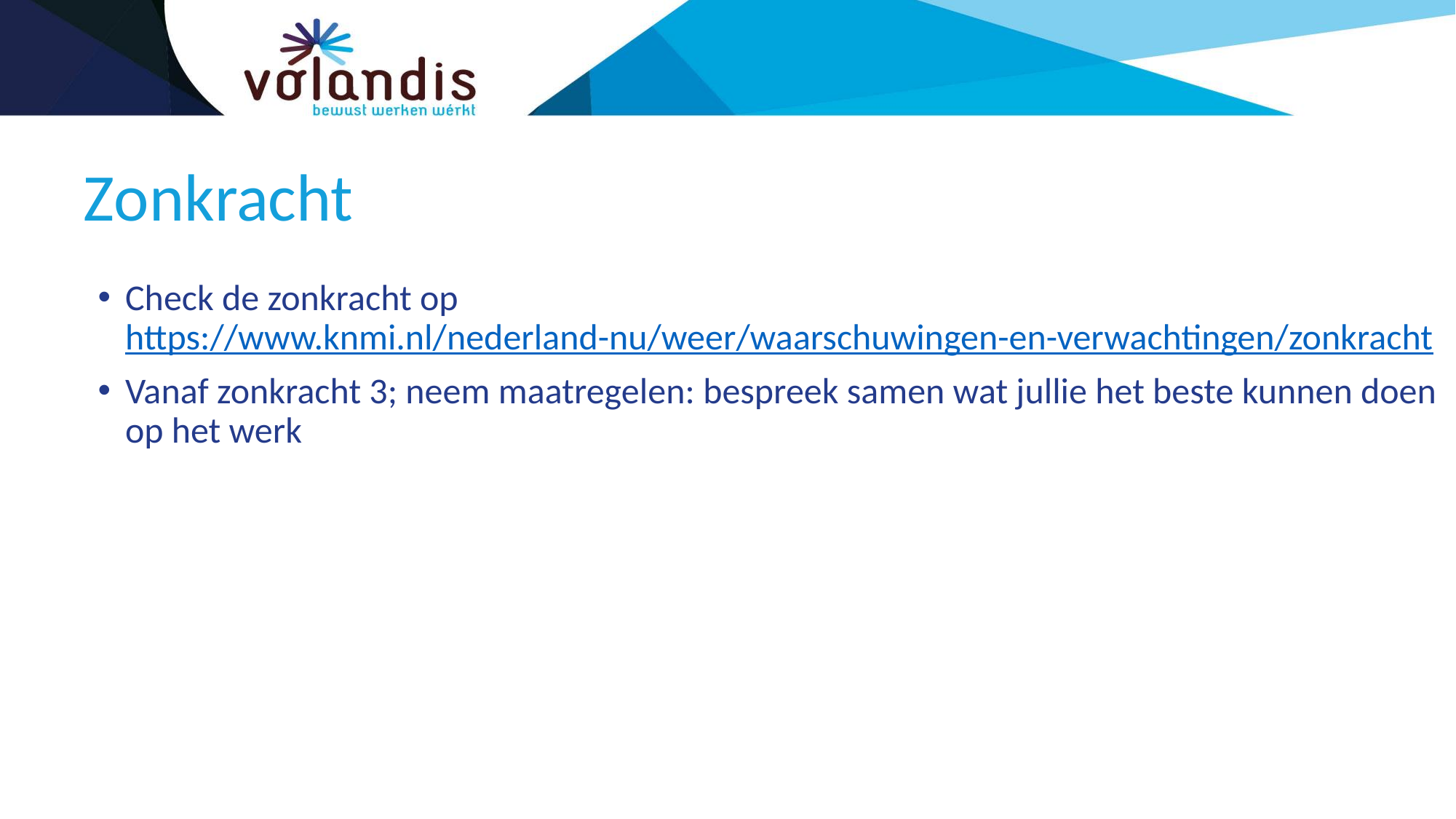

# Zonkracht
Check de zonkracht op https://www.knmi.nl/nederland-nu/weer/waarschuwingen-en-verwachtingen/zonkracht
Vanaf zonkracht 3; neem maatregelen: bespreek samen wat jullie het beste kunnen doen op het werk